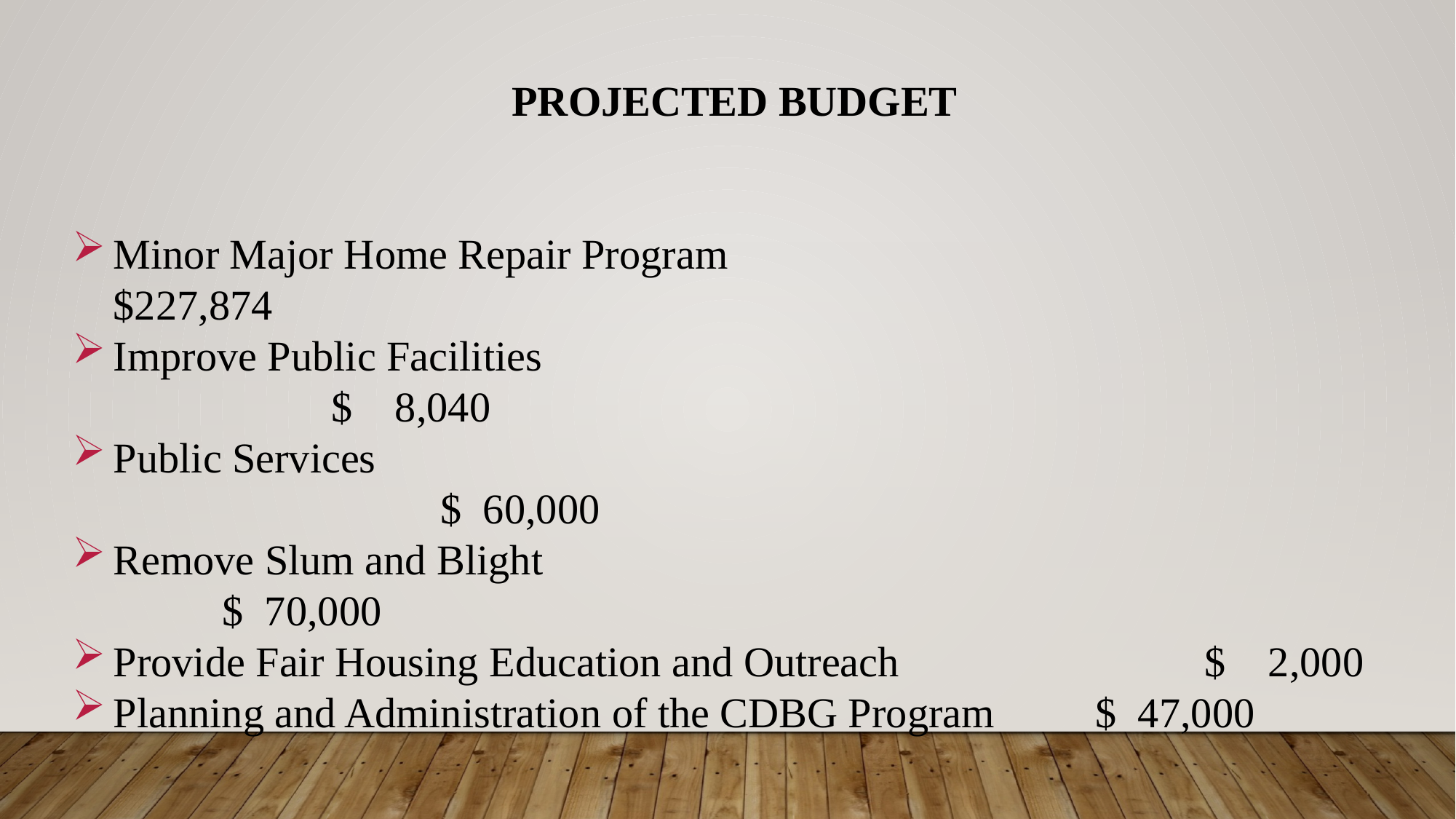

PROJECTED BUDGET

Minor Major Home Repair Program 						$227,874
Improve Public Facilities 										$    8,040
Public Services													$  60,000
Remove Slum and Blight										$  70,000
Provide Fair Housing Education and Outreach 			$    2,000
Planning and Administration of the CDBG Program 	$  47,000

											    		  		     Total: $412,914